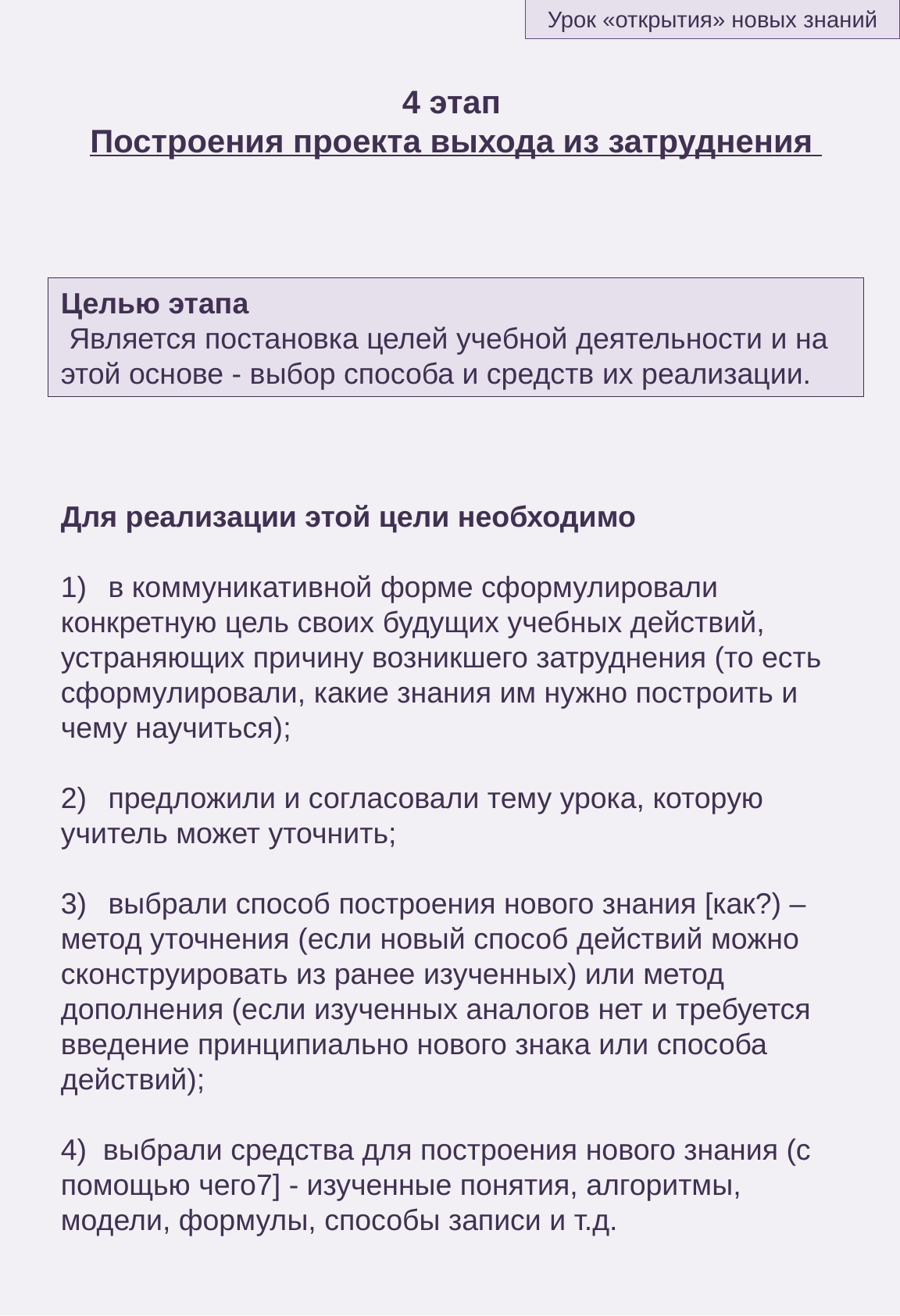

Урок «открытия» новых знаний
4 этап
Построения проекта выхода из затруднения
Целью этапа
 Является постановка целей учебной деятельности и на этой основе - выбор способа и средств их реализации.
Для реализации этой цели необходимо

в коммуникативной форме сформулировали
конкретную цель своих будущих учебных действий, устраняющих причину возникшего затруднения (то есть сформулировали, какие знания им нужно построить и чему научиться);

предложили и согласовали тему урока, которую
учитель может уточнить;

выбрали способ построения нового знания [как?) –
метод уточнения (если новый способ действий можно сконструировать из ранее изученных) или метод дополнения (если изученных аналогов нет и требуется введение принципиально нового знака или способа действий);

4)  выбрали средства для построения нового знания (с помощью чего7] - изученные понятия, алгоритмы, модели, формулы, способы записи и т.д.